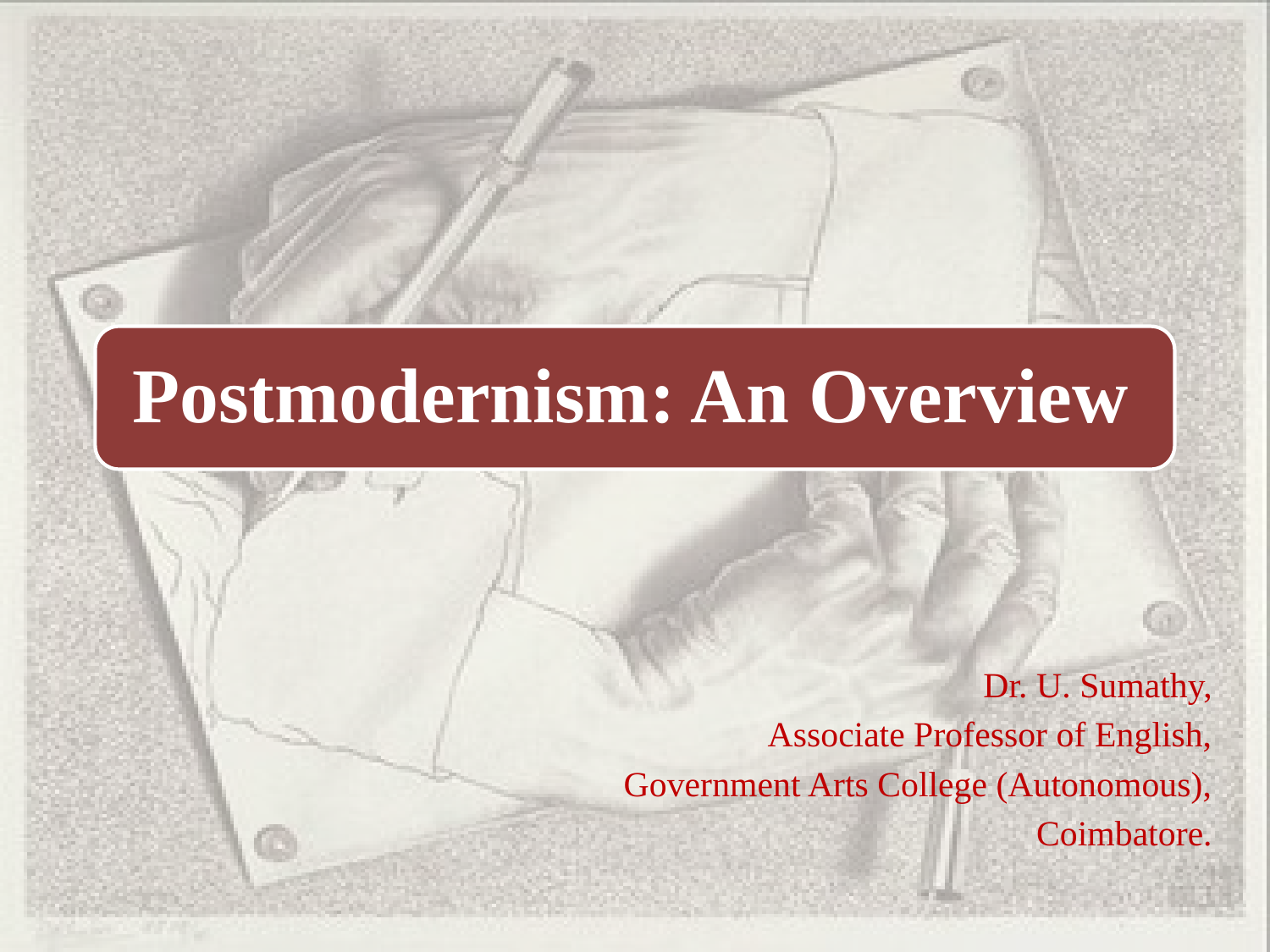

Postmodernism: An Overview
Dr. U. Sumathy,
Associate Professor of English,
Government Arts College (Autonomous),
Coimbatore.